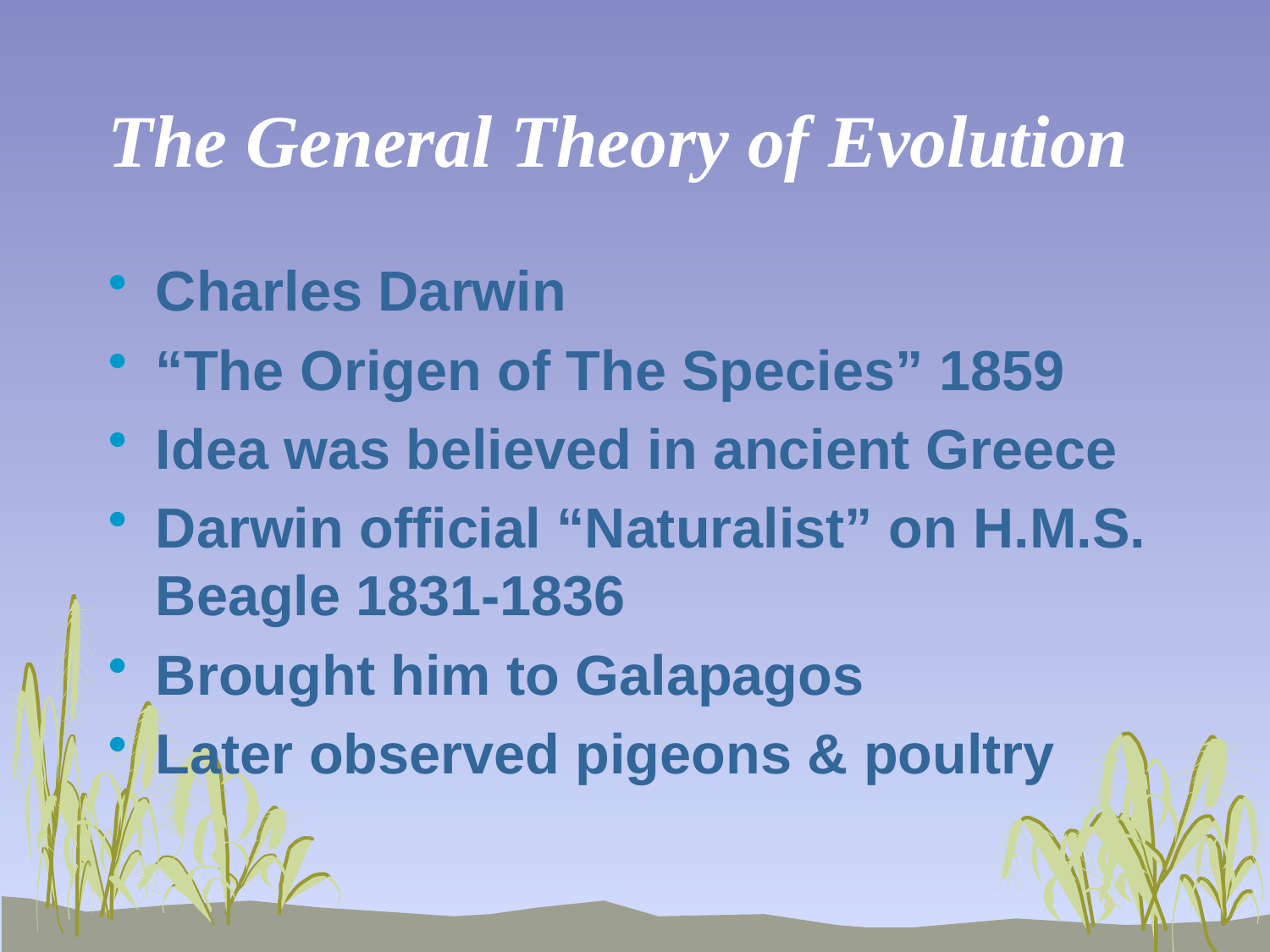

# The General Theory of Evolution
Charles Darwin
“The Origen of The Species” 1859
Idea was believed in ancient Greece
Darwin official “Naturalist” on H.M.S. Beagle 1831-1836
Brought him to Galapagos
Later observed pigeons & poultry